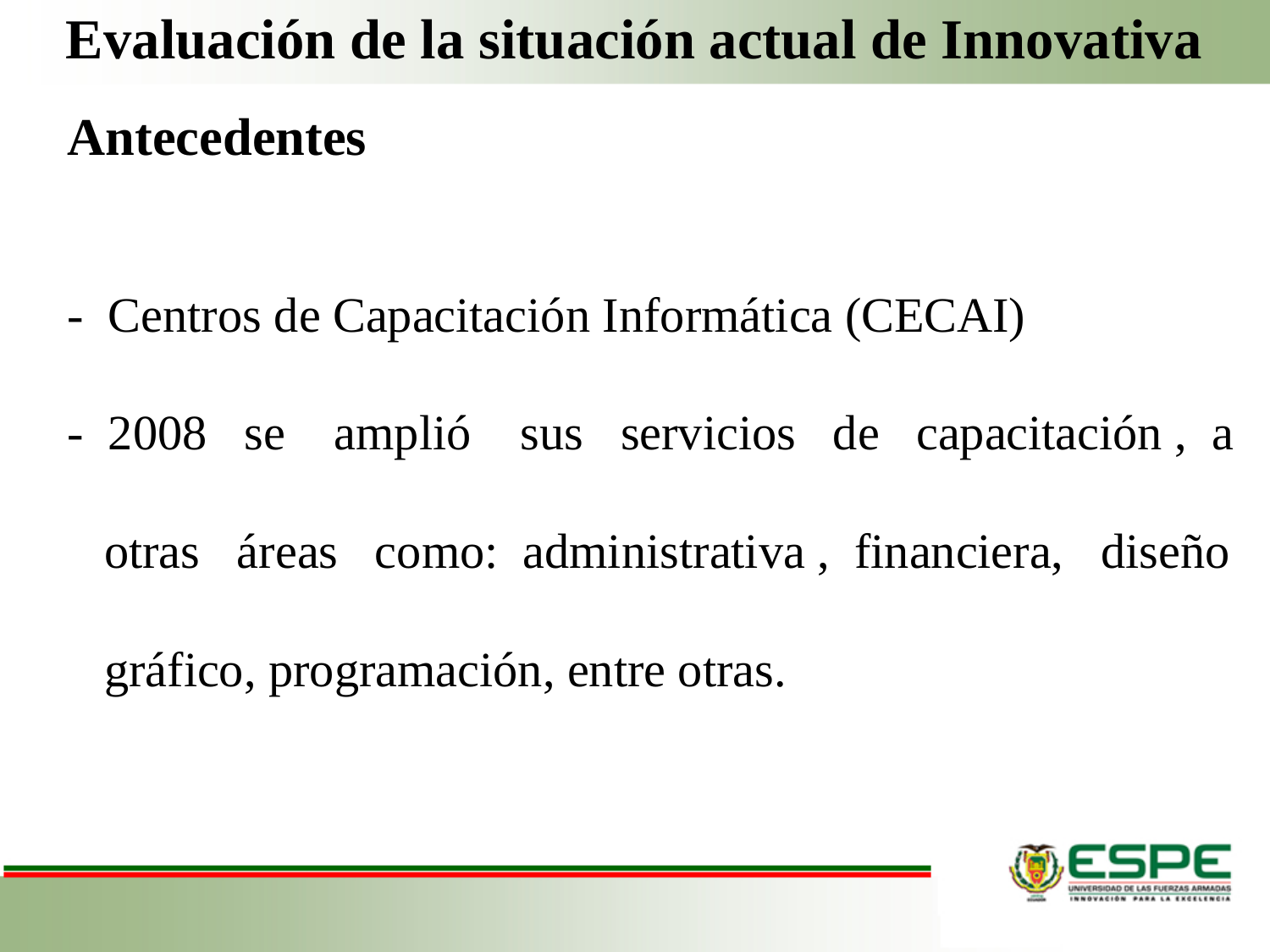

Evaluación de la situación actual de Innovativa
Antecedentes
# -  Centros de Capacitación Informática (CECAI) -  2008   se    amplió    sus   servicios   de   capacitación ,  a otras   áreas   como:  administrativa ,  financiera,   diseño gráfico, programación, entre otras.